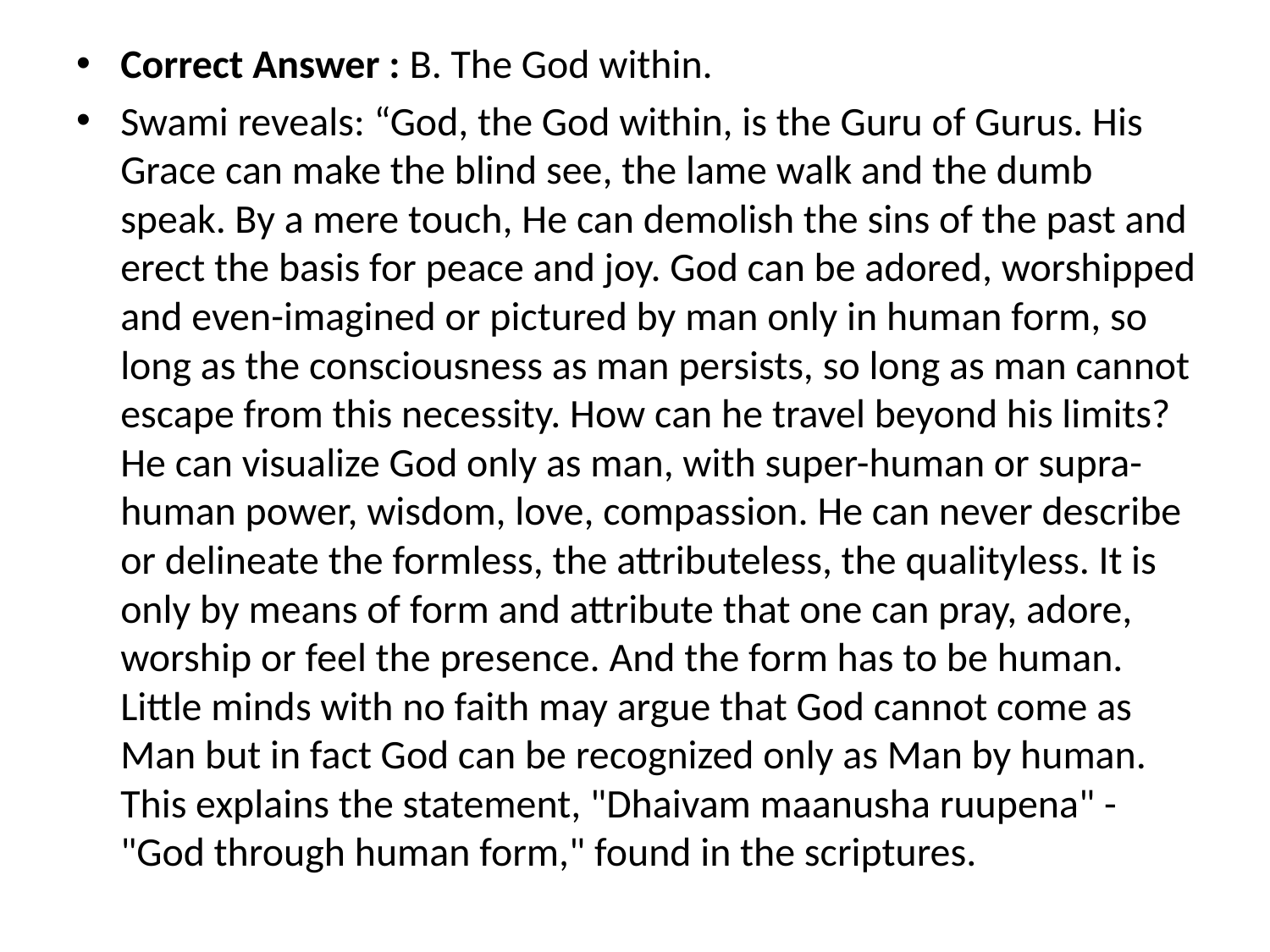

Correct Answer : B. The God within.
Swami reveals: “God, the God within, is the Guru of Gurus. His Grace can make the blind see, the lame walk and the dumb speak. By a mere touch, He can demolish the sins of the past and erect the basis for peace and joy. God can be adored, worshipped and even-imagined or pictured by man only in human form, so long as the consciousness as man persists, so long as man cannot escape from this necessity. How can he travel beyond his limits? He can visualize God only as man, with super-human or supra-human power, wisdom, love, compassion. He can never describe or delineate the formless, the attributeless, the qualityless. It is only by means of form and attribute that one can pray, adore, worship or feel the presence. And the form has to be human. Little minds with no faith may argue that God cannot come as Man but in fact God can be recognized only as Man by human. This explains the statement, "Dhaivam maanusha ruupena" - "God through human form," found in the scriptures.